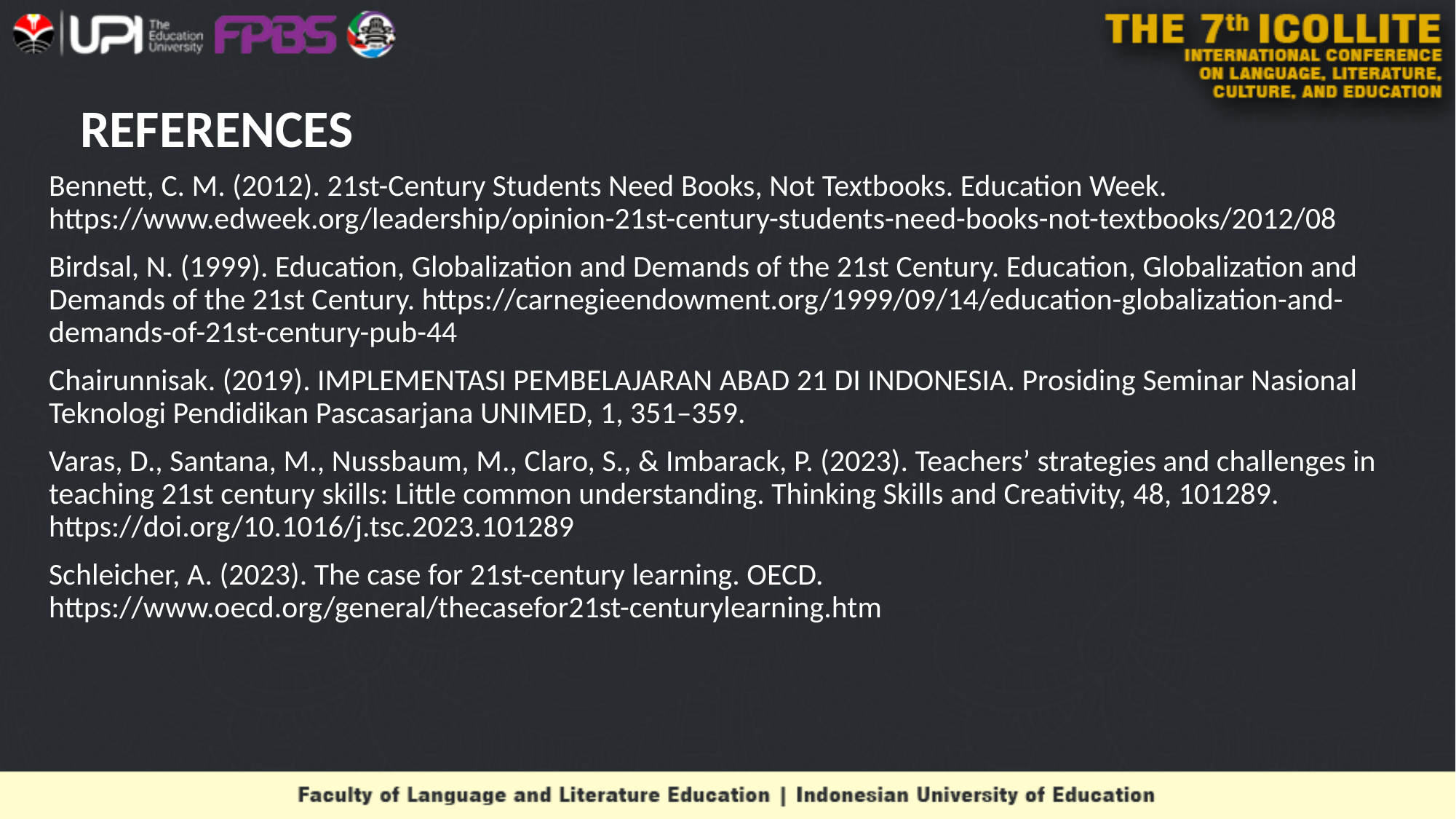

# REFERENCES
Bennett, C. M. (2012). 21st-Century Students Need Books, Not Textbooks. Education Week. https://www.edweek.org/leadership/opinion-21st-century-students-need-books-not-textbooks/2012/08
Birdsal, N. (1999). Education, Globalization and Demands of the 21st Century. Education, Globalization and Demands of the 21st Century. https://carnegieendowment.org/1999/09/14/education-globalization-and-demands-of-21st-century-pub-44
Chairunnisak. (2019). IMPLEMENTASI PEMBELAJARAN ABAD 21 DI INDONESIA. Prosiding Seminar Nasional Teknologi Pendidikan Pascasarjana UNIMED, 1, 351–359.
Varas, D., Santana, M., Nussbaum, M., Claro, S., & Imbarack, P. (2023). Teachers’ strategies and challenges in teaching 21st century skills: Little common understanding. Thinking Skills and Creativity, 48, 101289. https://doi.org/10.1016/j.tsc.2023.101289
Schleicher, A. (2023). The case for 21st-century learning. OECD. https://www.oecd.org/general/thecasefor21st-centurylearning.htm